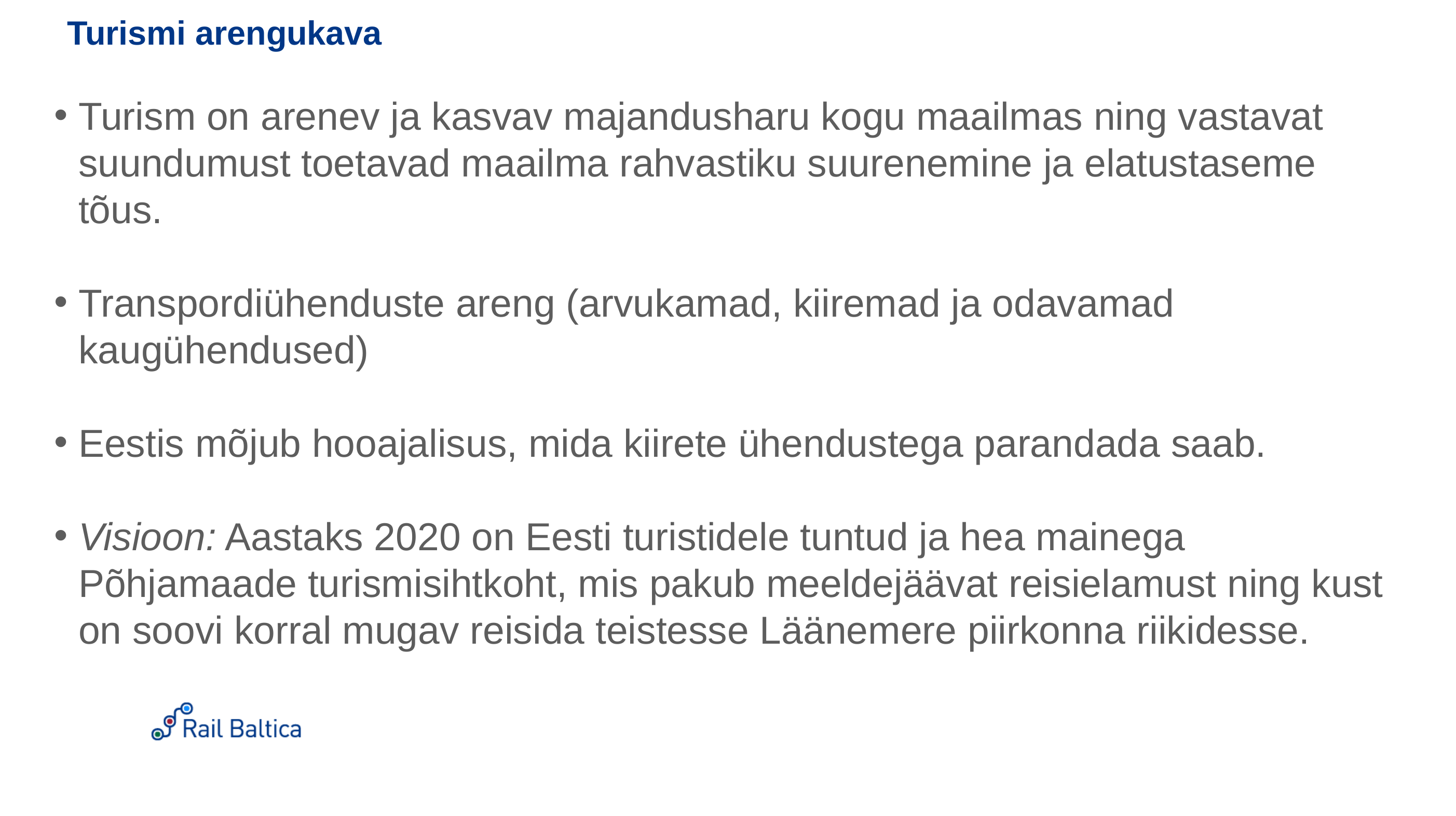

# Turismi arengukava

Turism on arenev ja kasvav majandusharu kogu maailmas ning vastavat suundumust toetavad maailma rahvastiku suurenemine ja elatustaseme tõus.

Transpordiühenduste areng (arvukamad, kiiremad ja odavamad kaugühendused)

Eestis mõjub hooajalisus, mida kiirete ühendustega parandada saab.

Visioon: Aastaks 2020 on Eesti turistidele tuntud ja hea mainega Põhjamaade turismisihtkoht, mis pakub meeldejäävat reisielamust ning kust on soovi korral mugav reisida teistesse Läänemere piirkonna riikidesse.